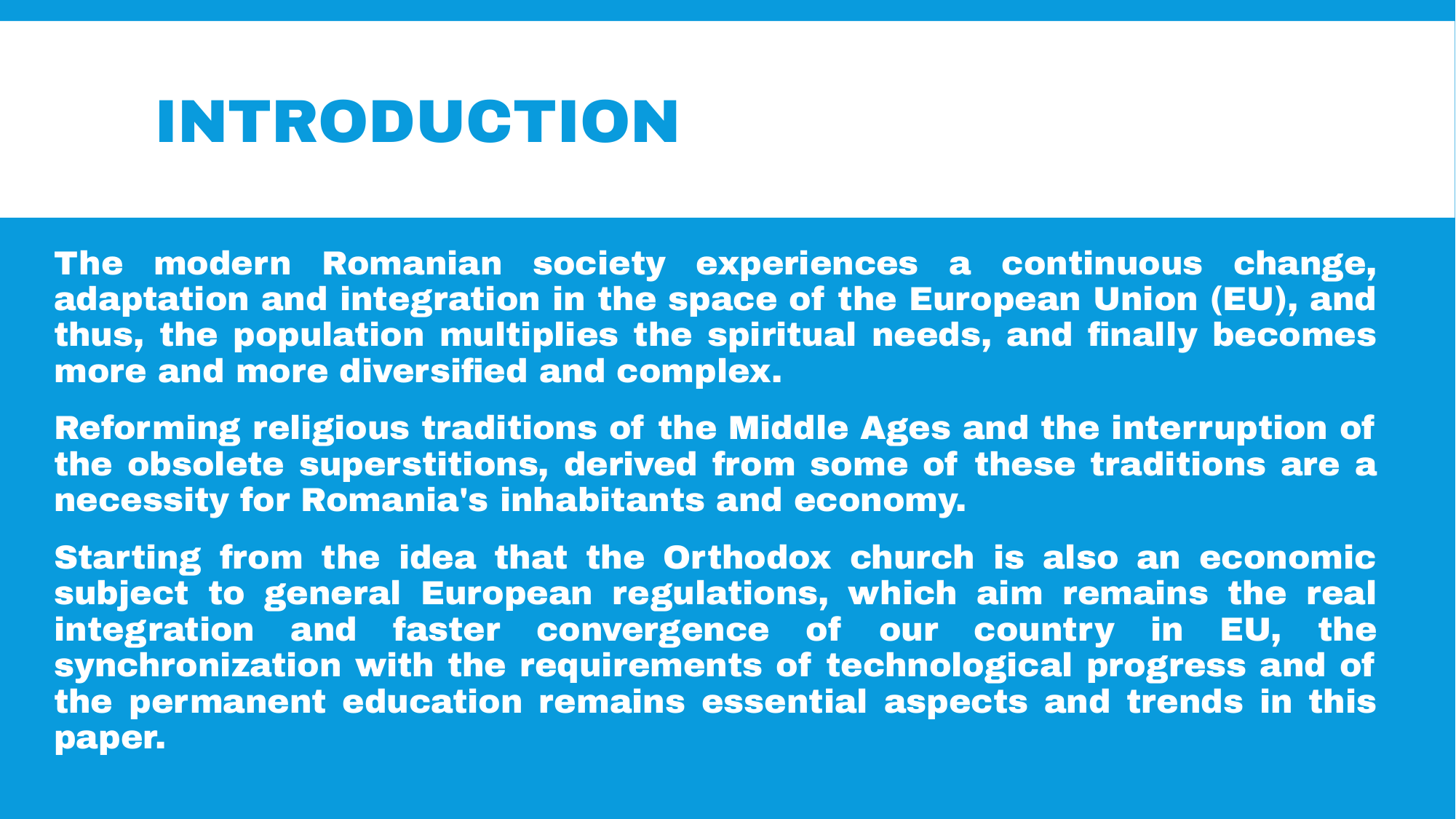

# INTRODUCTION
The modern Romanian society experiences a continuous change, adaptation and integration in the space of the European Union (EU), and thus, the population multiplies the spiritual needs, and finally becomes more and more diversified and complex.
Reforming religious traditions of the Middle Ages and the interruption of the obsolete superstitions, derived from some of these traditions are a necessity for Romania's inhabitants and economy.
Starting from the idea that the Orthodox church is also an economic subject to general European regulations, which aim remains the real integration and faster convergence of our country in EU, the synchronization with the requirements of technological progress and of the permanent education remains essential aspects and trends in this paper.